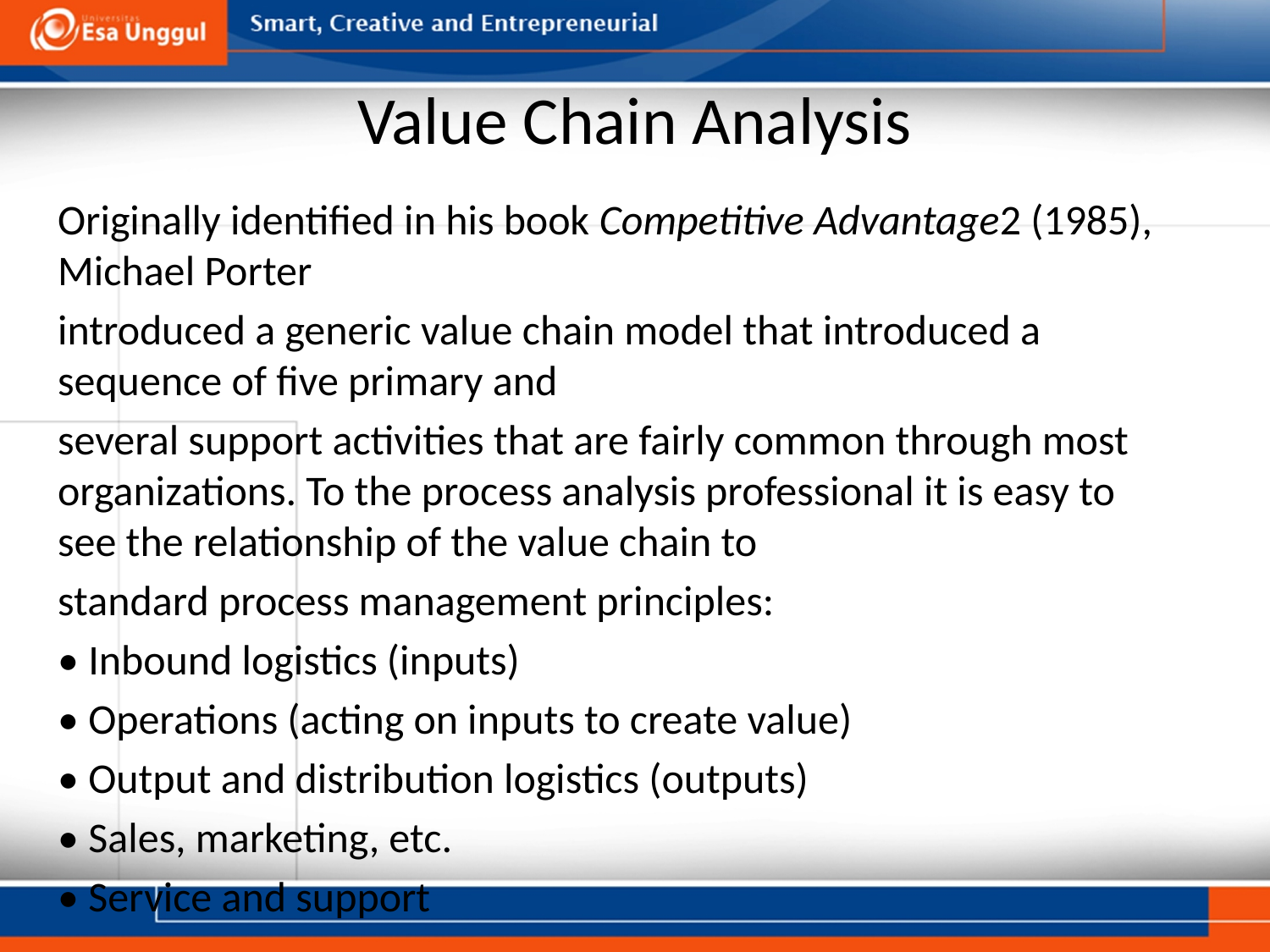

# Value Chain Analysis
Originally identified in his book Competitive Advantage2 (1985), Michael Porter
introduced a generic value chain model that introduced a sequence of five primary and
several support activities that are fairly common through most organizations. To the process analysis professional it is easy to see the relationship of the value chain to
standard process management principles:
• Inbound logistics (inputs)
• Operations (acting on inputs to create value)
• Output and distribution logistics (outputs)
• Sales, marketing, etc.
• Service and support